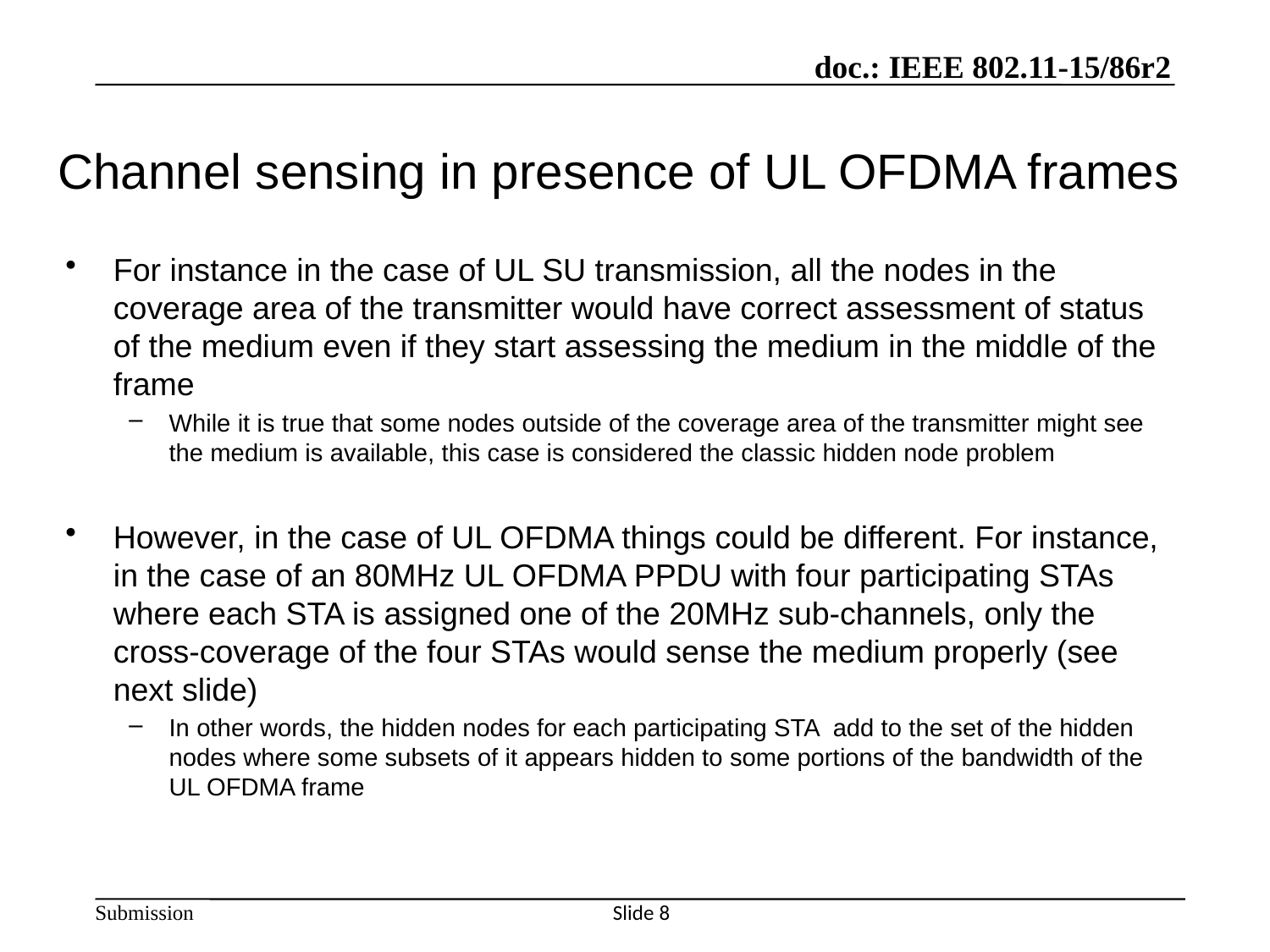

# Channel sensing in presence of UL OFDMA frames
For instance in the case of UL SU transmission, all the nodes in the coverage area of the transmitter would have correct assessment of status of the medium even if they start assessing the medium in the middle of the frame
While it is true that some nodes outside of the coverage area of the transmitter might see the medium is available, this case is considered the classic hidden node problem

However, in the case of UL OFDMA things could be different. For instance, in the case of an 80MHz UL OFDMA PPDU with four participating STAs where each STA is assigned one of the 20MHz sub-channels, only the cross-coverage of the four STAs would sense the medium properly (see next slide)
In other words, the hidden nodes for each participating STA  add to the set of the hidden nodes where some subsets of it appears hidden to some portions of the bandwidth of the UL OFDMA frame

Slide 8